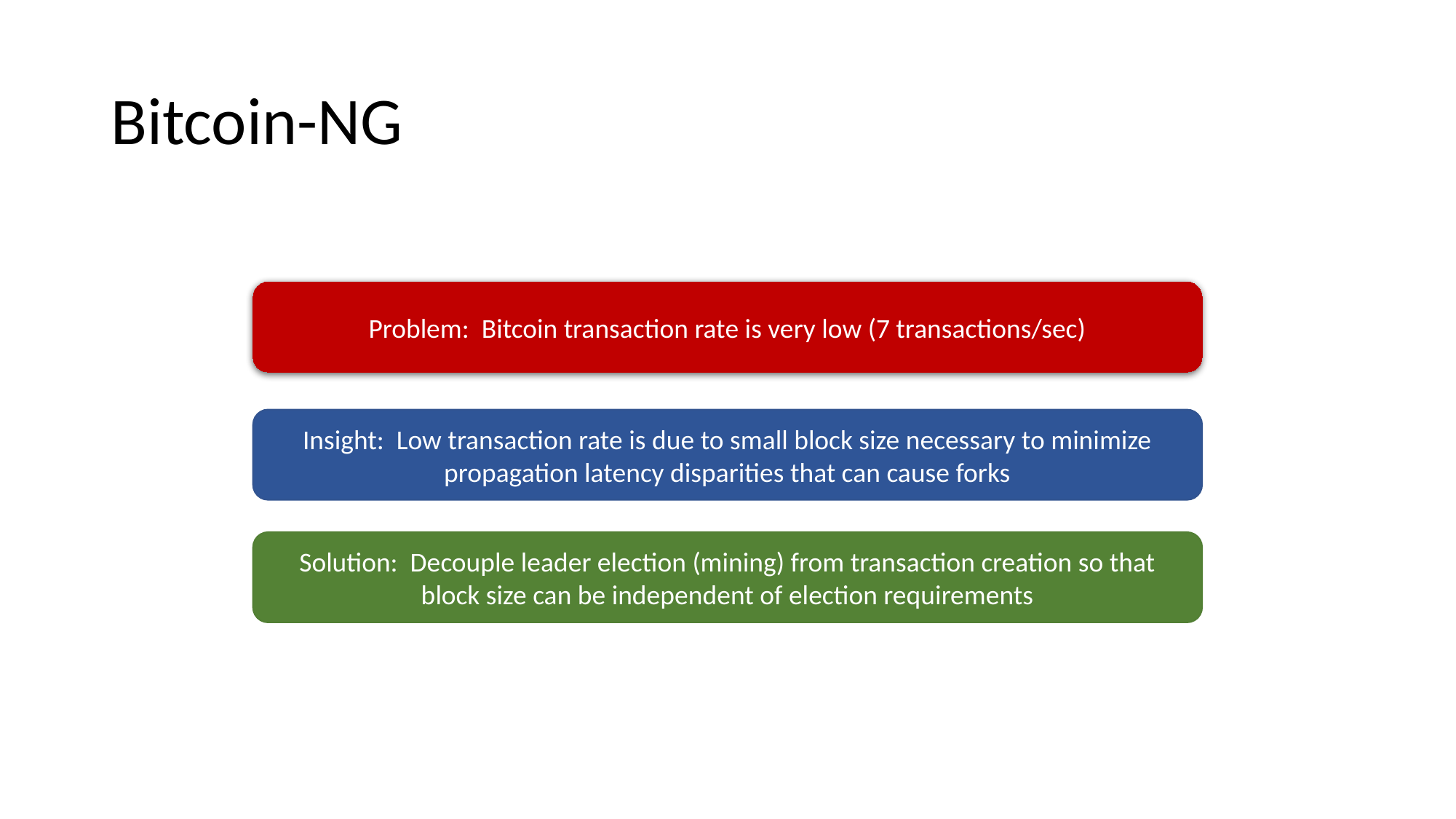

# Bitcoin-NG
Problem:  Bitcoin transaction rate is very low (7 transactions/sec)
Insight:  Low transaction rate is due to small block size necessary to minimize propagation latency disparities that can cause forks
Solution:  Decouple leader election (mining) from transaction creation so that block size can be independent of election requirements